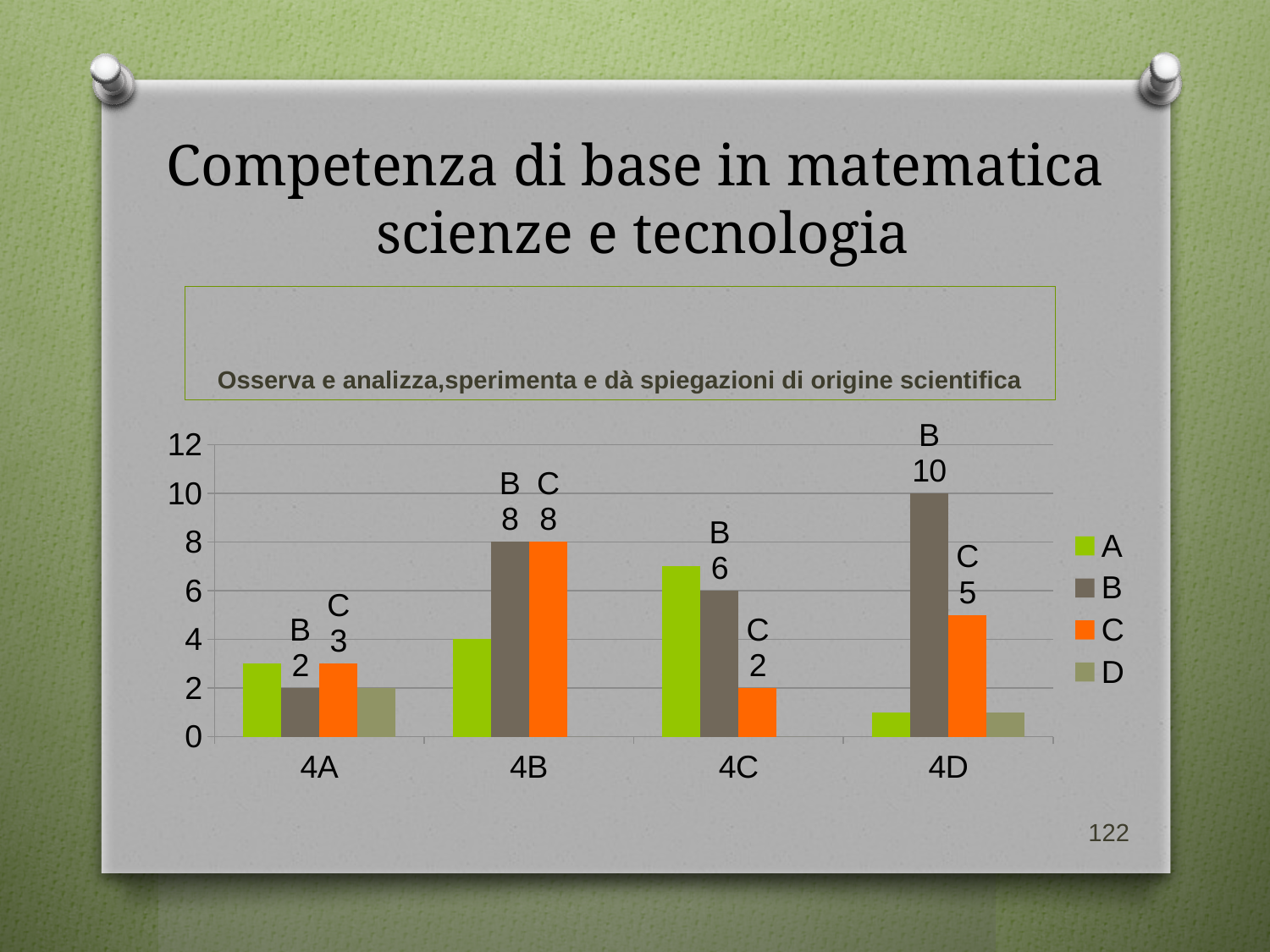

# Competenza di base in matematica  scienze e tecnologia
Osserva e analizza,sperimenta e dà spiegazioni di origine scientifica

### Chart

| Category | A | B | C | D |
|---|---|---|---|---|
| 4A | 3.0 | 2.0 | 3.0 | 2.0 |
| 4B | 4.0 | 8.0 | 8.0 | 0.0 |
| 4C | 7.0 | 6.0 | 2.0 | 0.0 |
| 4D | 1.0 | 10.0 | 5.0 | 1.0 |
122